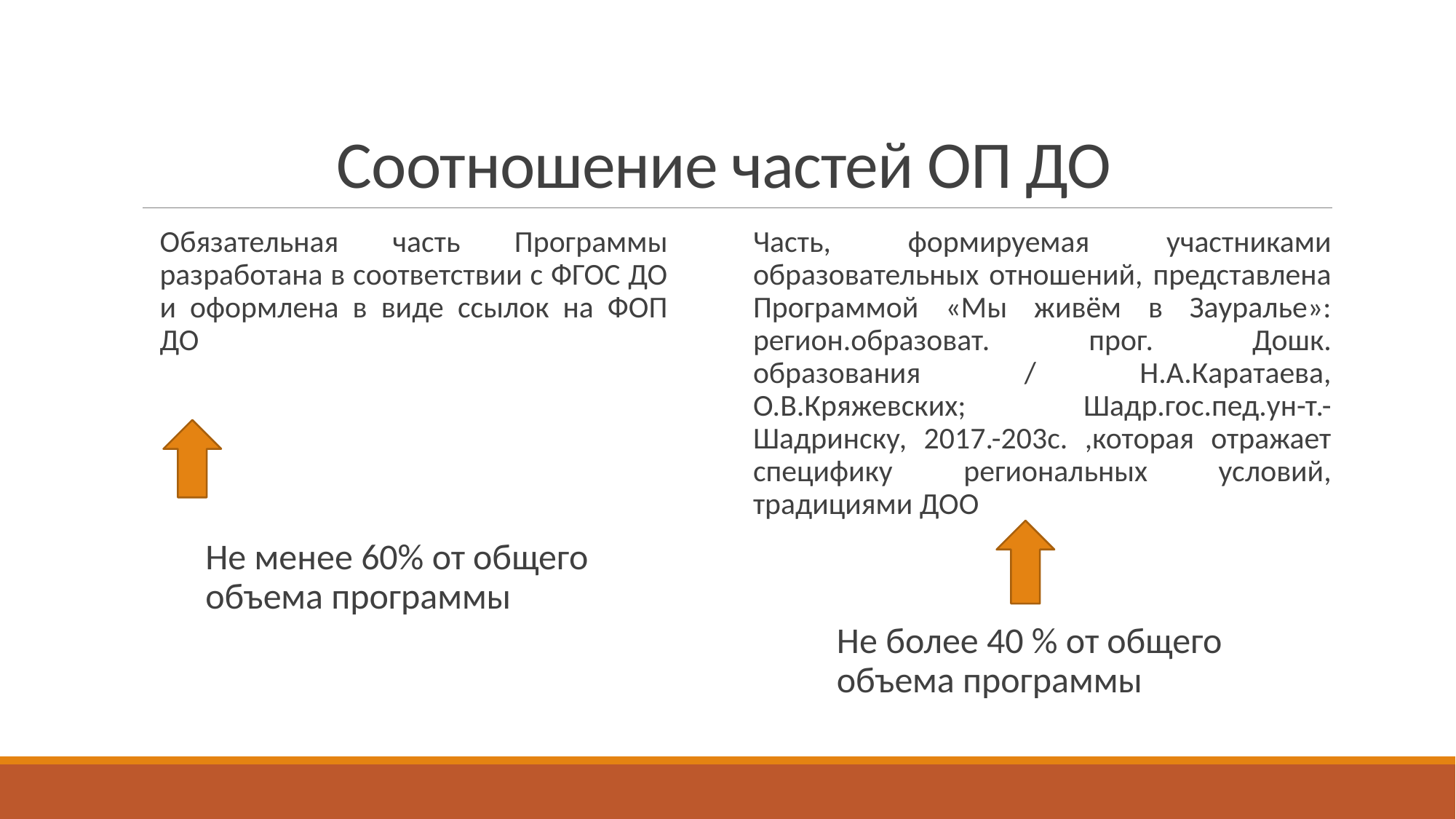

# Соотношение частей ОП ДО
Обязательная часть Программы разработана в соответствии с ФГОС ДО и оформлена в виде ссылок на ФОП ДО

Часть, формируемая участниками образовательных отношений, представлена Программой «Мы живём в Зауралье»: регион.образоват. прог. Дошк. образования / Н.А.Каратаева, О.В.Кряжевских; Шадр.гос.пед.ун-т.-Шадринску, 2017.-203с. ,которая отражает специфику региональных условий, традициями ДОО

Не менее 60% от общего объема программы

Не более 40 % от общего объема программы